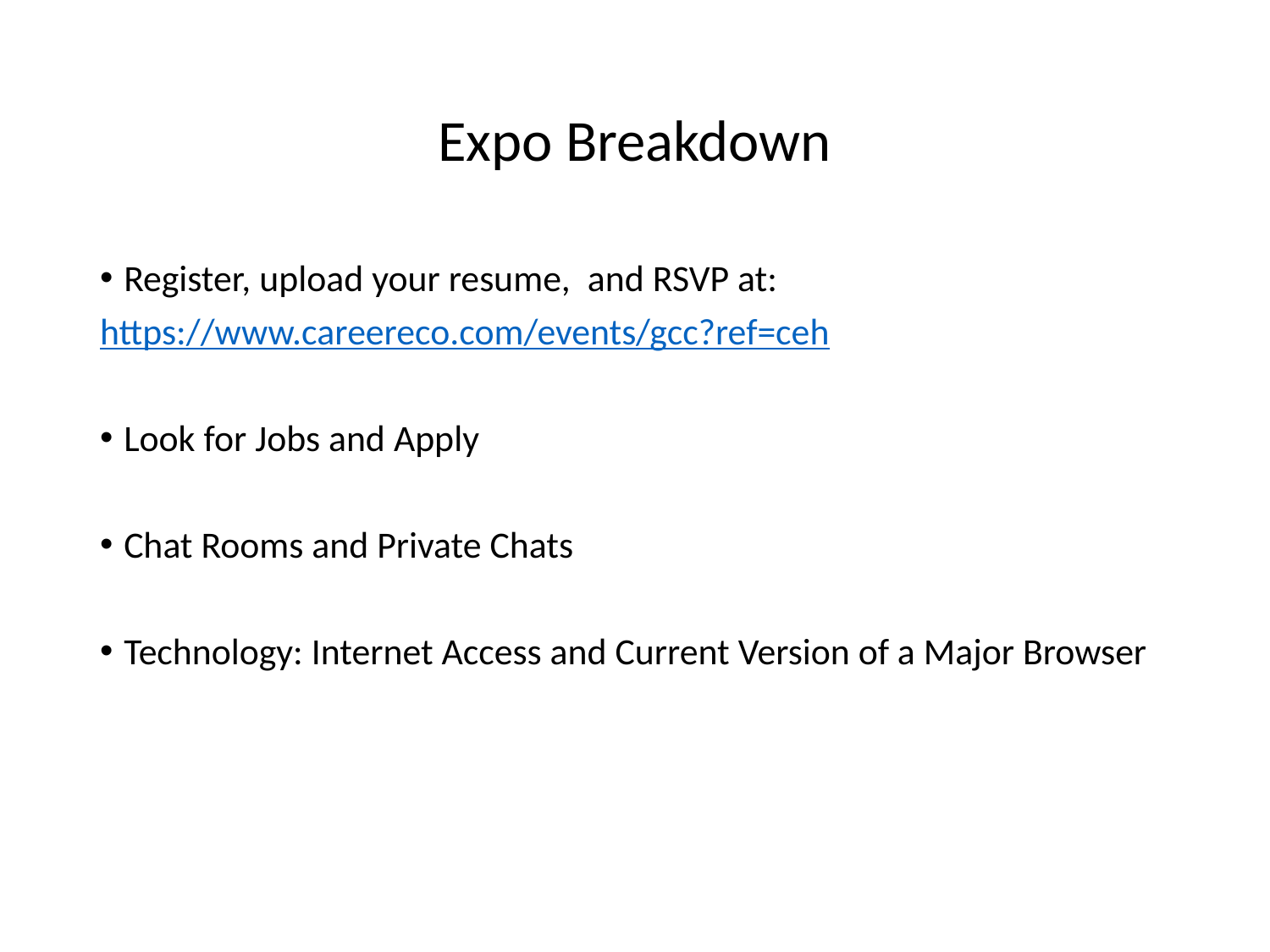

# Expo Breakdown
Register, upload your resume,  and RSVP at:
https://www.careereco.com/events/gcc?ref=ceh

Look for Jobs and Apply

Chat Rooms and Private Chats

Technology: Internet Access and Current Version of a Major Browser